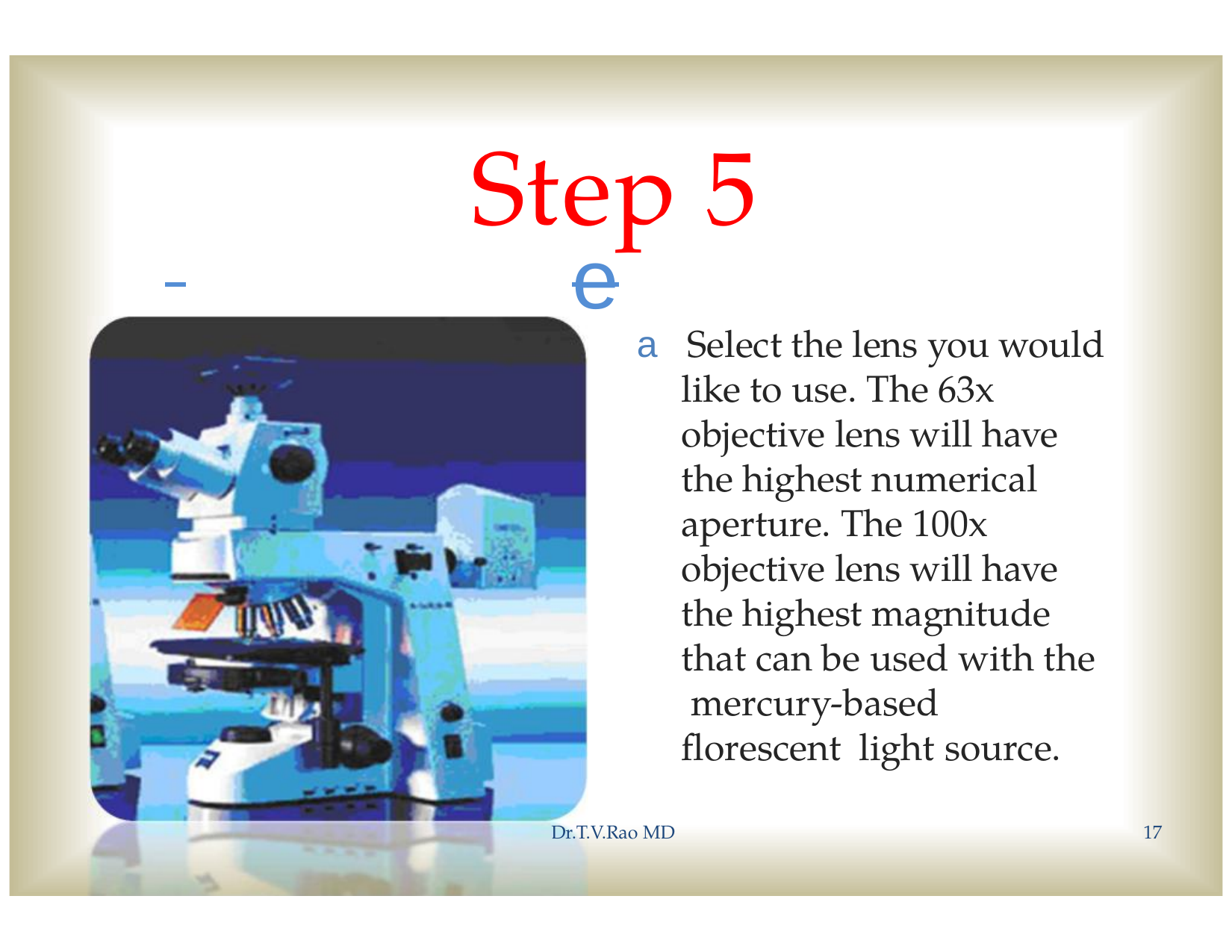

# Step 5
 	e
a Select the lens you would
like to use. The 63x  objective lens will have  the highest numerical  aperture. The 100x  objective lens will have  the highest magnitude  that can be used with the  mercury-based florescent  light source.

Dr.T.V.Rao MD
17